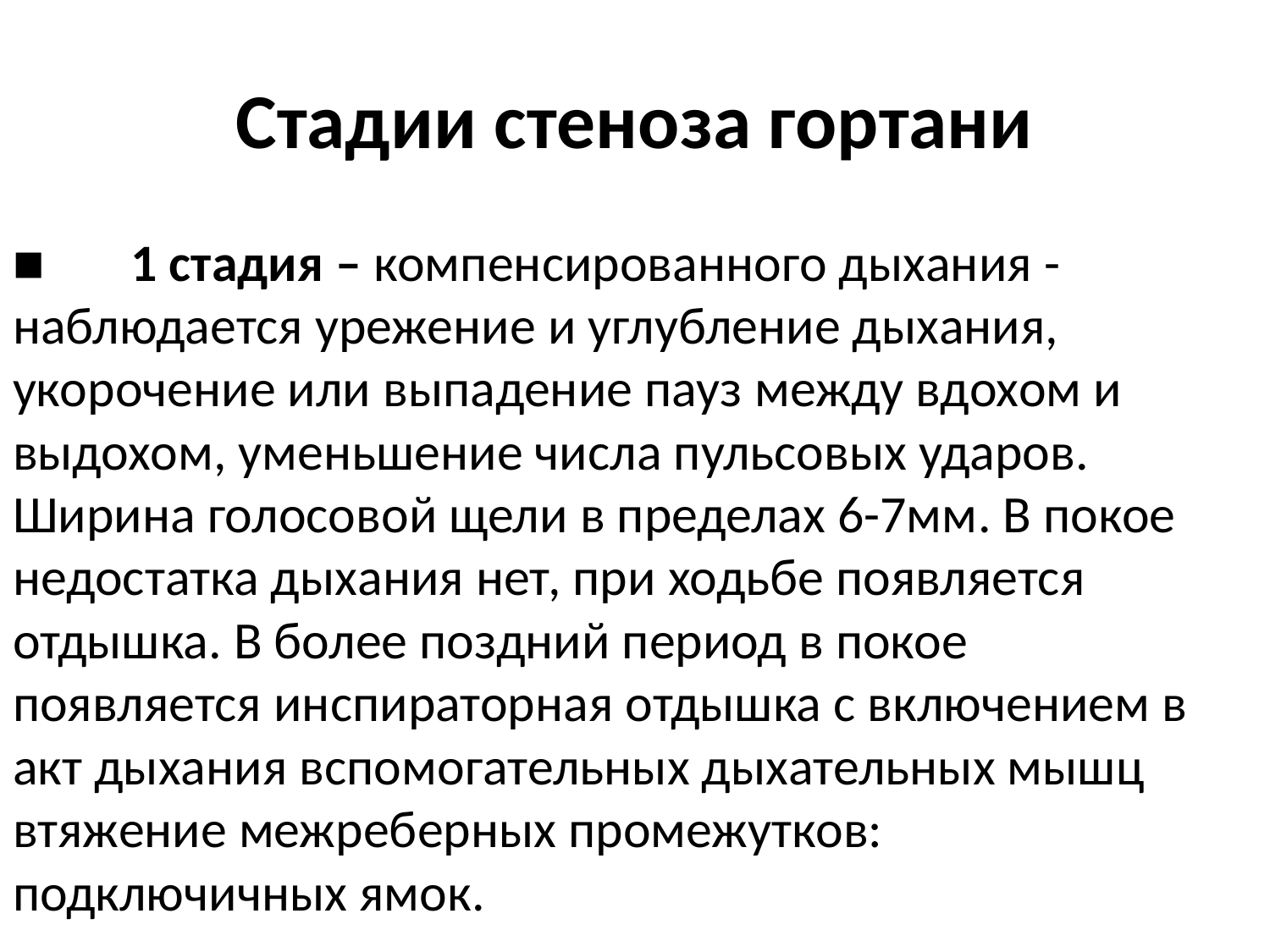

# Стадии стеноза гортани
■	1 стадия – компенсированного дыхания - наблюдается урежение и углубление дыхания, укорочение или выпадение пауз между вдохом и выдохом, уменьшение числа пульсовых ударов. Ширина голосовой щели в пределах 6-7мм. В покое недостатка дыхания нет, при ходьбе появляется отдышка. В более поздний период в покое появляется инспираторная отдышка с включением в акт дыхания вспомогательных дыхательных мышц втяжение межреберных промежутков: подключичных ямок.